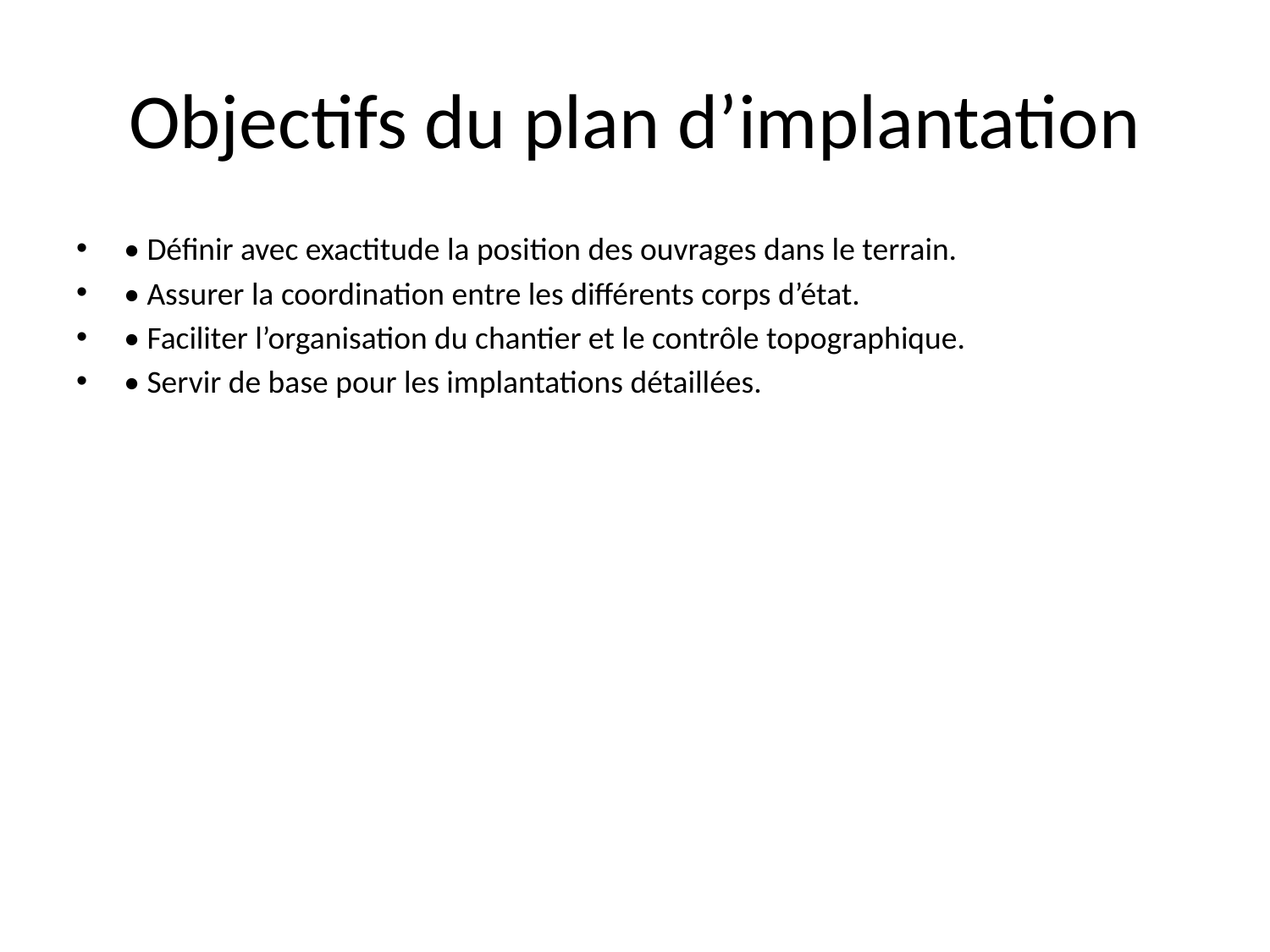

# Objectifs du plan d’implantation
• Définir avec exactitude la position des ouvrages dans le terrain.
• Assurer la coordination entre les différents corps d’état.
• Faciliter l’organisation du chantier et le contrôle topographique.
• Servir de base pour les implantations détaillées.